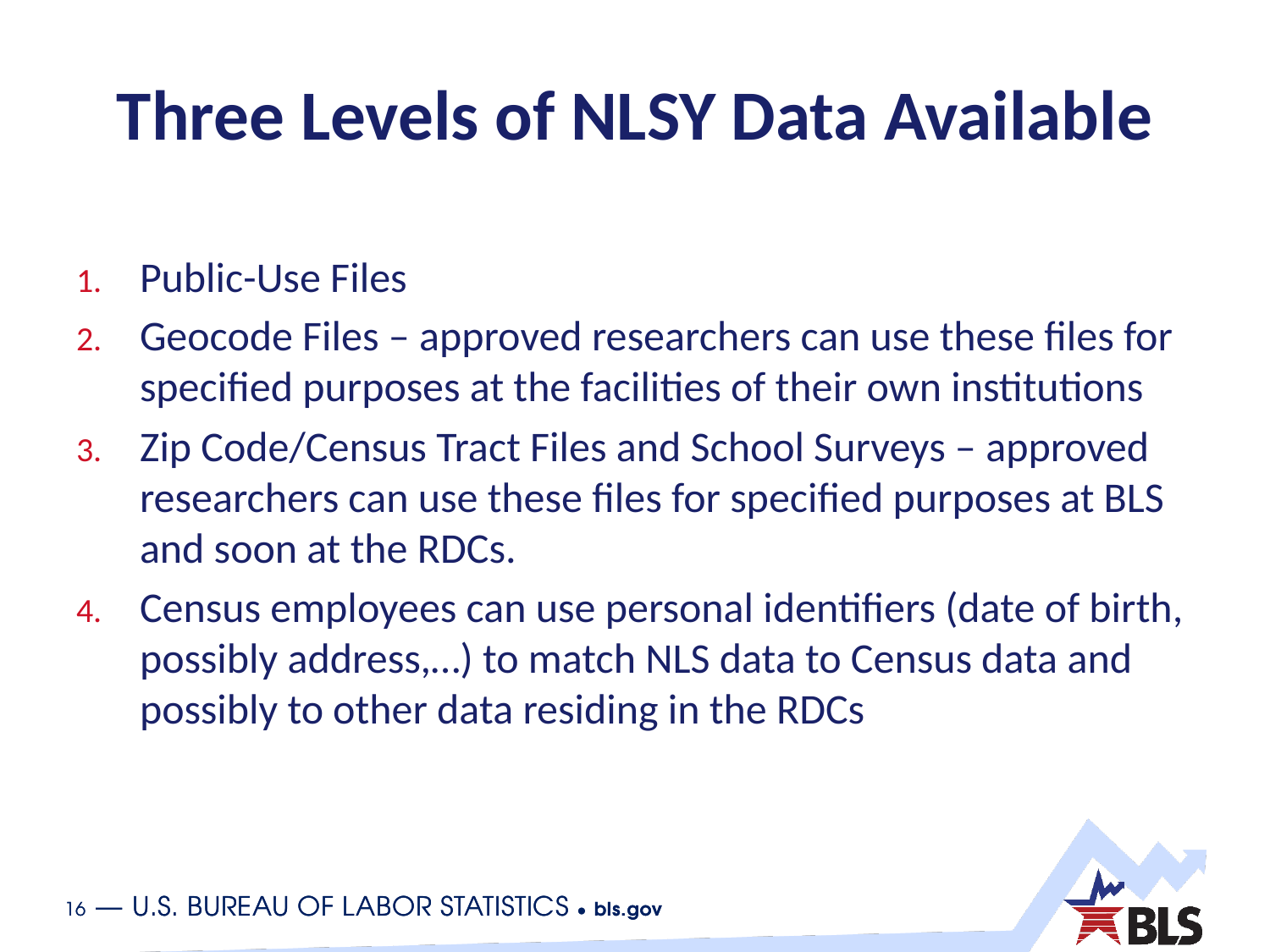

# Three Levels of NLSY Data Available
Public-Use Files
Geocode Files – approved researchers can use these files for specified purposes at the facilities of their own institutions
Zip Code/Census Tract Files and School Surveys – approved researchers can use these files for specified purposes at BLS and soon at the RDCs.
Census employees can use personal identifiers (date of birth, possibly address,…) to match NLS data to Census data and possibly to other data residing in the RDCs